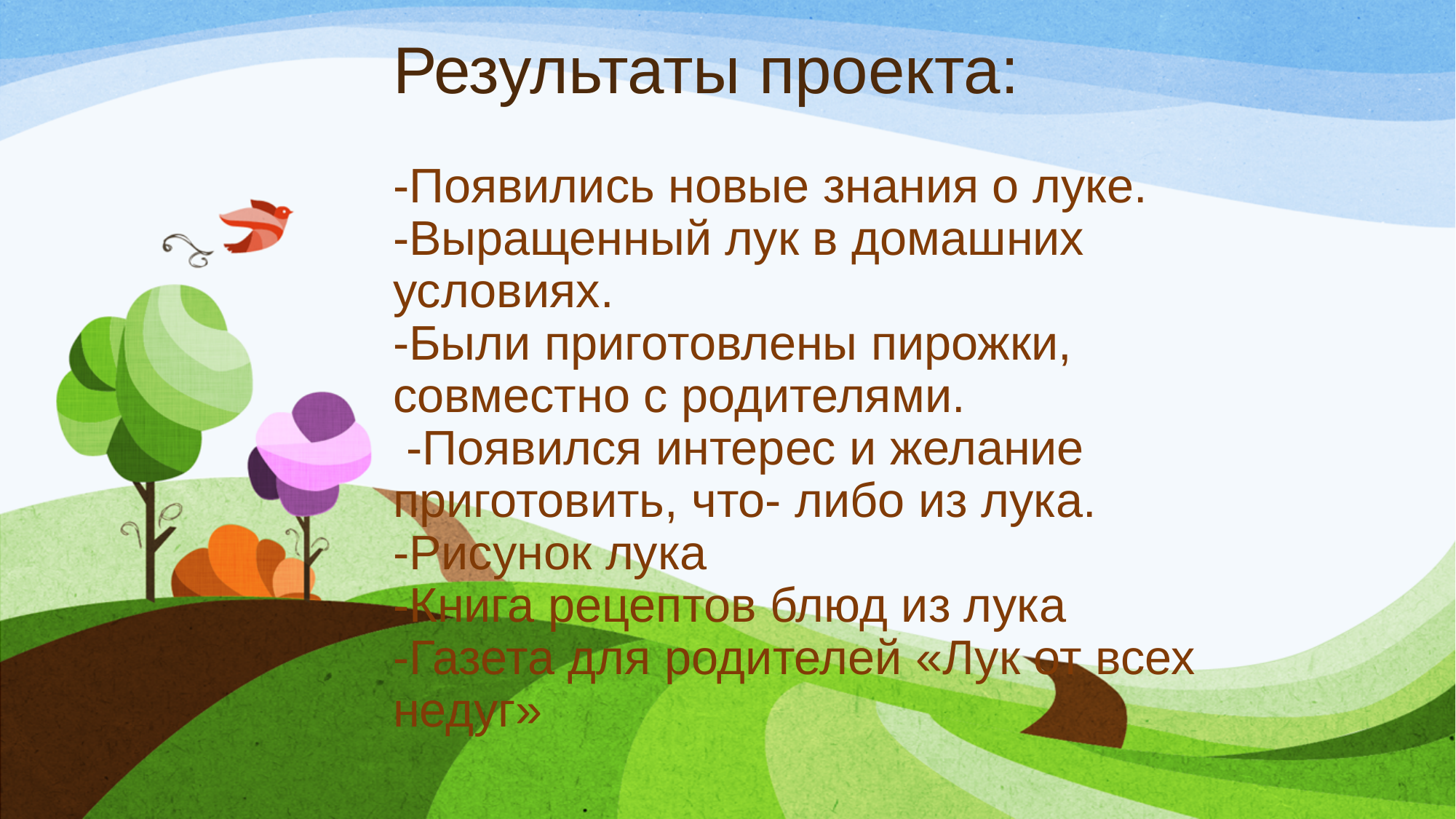

# Результаты проекта: -Появились новые знания о луке. -Выращенный лук в домашних    условиях. -Были приготовлены пирожки, совместно с родителями. -Появился интерес и желание приготовить, что- либо из лука. -Рисунок лука -Книга рецептов блюд из лука -Газета для родителей «Лук от всех недуг»